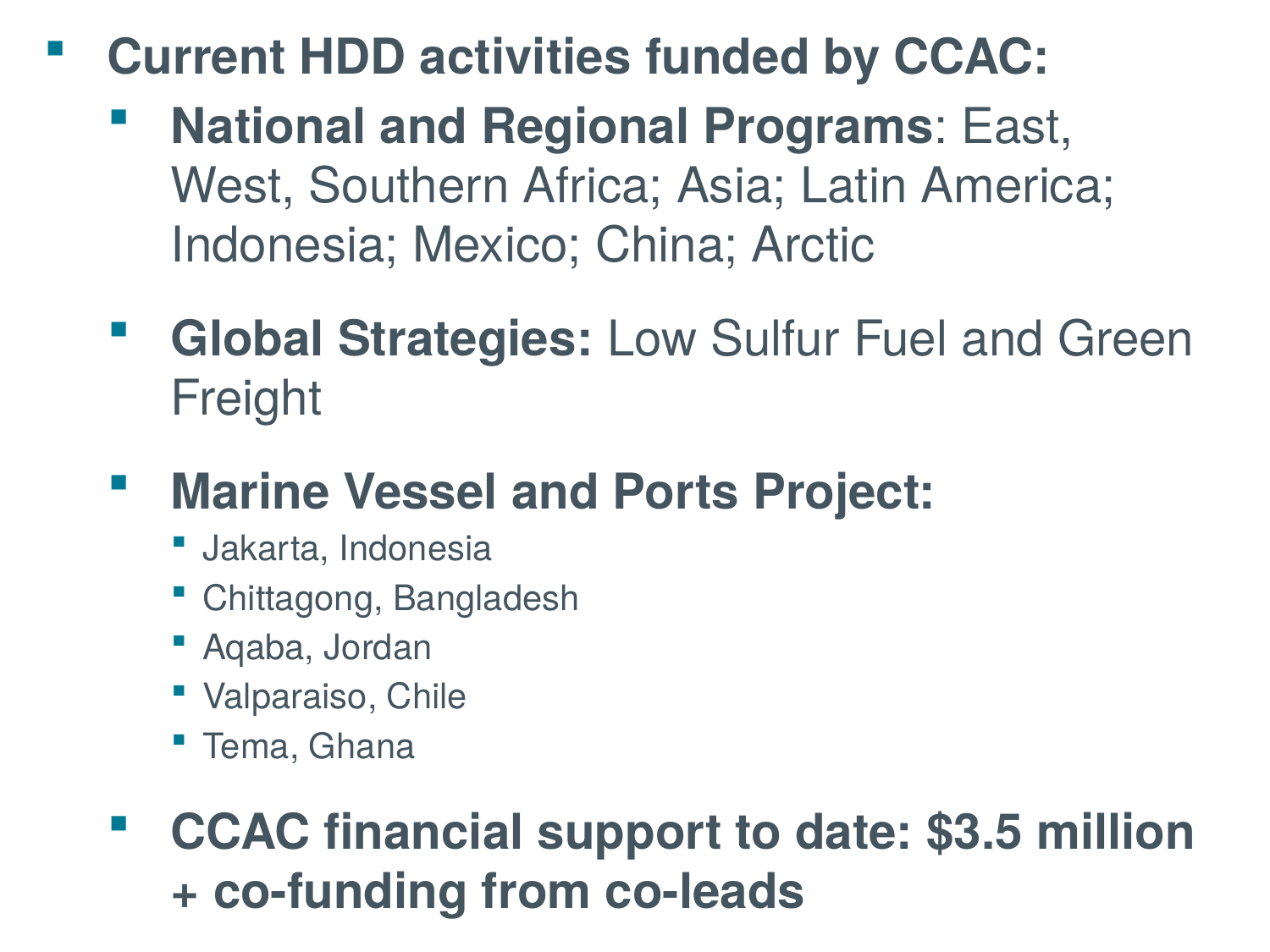

Current HDD activities funded by CCAC:
National and Regional Programs: East, West, Southern Africa; Asia; Latin America; Indonesia; Mexico; China; Arctic

Global Strategies: Low Sulfur Fuel and Green Freight

Marine Vessel and Ports Project:
Jakarta, Indonesia
Chittagong, Bangladesh
Aqaba, Jordan
Valparaiso, Chile
Tema, Ghana

CCAC financial support to date: $3.5 million + co-funding from co-leads